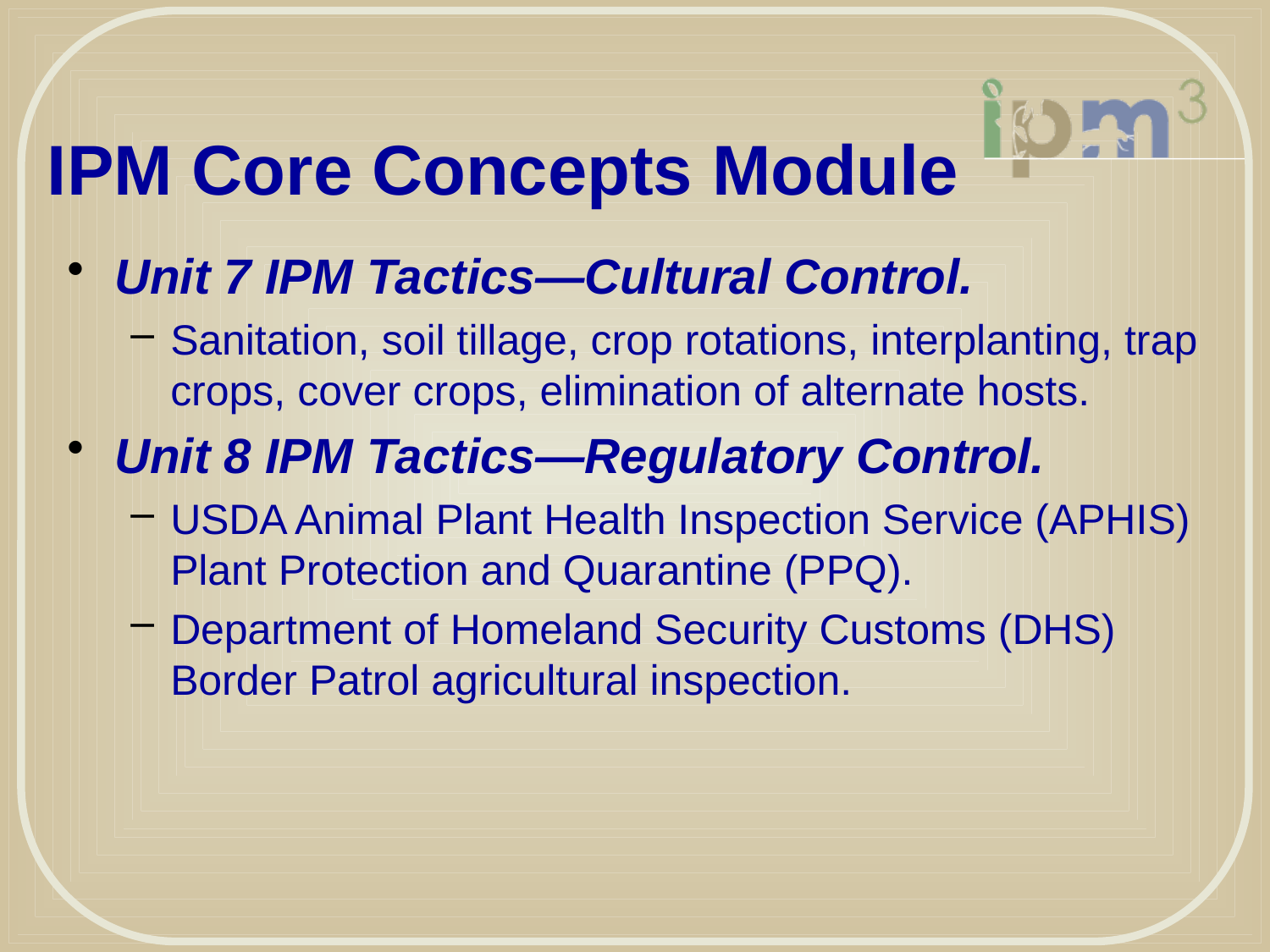

# IPM Core Concepts Module
Unit 7 IPM Tactics―Cultural Control.
Sanitation, soil tillage, crop rotations, interplanting, trap crops, cover crops, elimination of alternate hosts.
Unit 8 IPM Tactics―Regulatory Control.
USDA Animal Plant Health Inspection Service (APHIS) Plant Protection and Quarantine (PPQ).
Department of Homeland Security Customs (DHS) Border Patrol agricultural inspection.